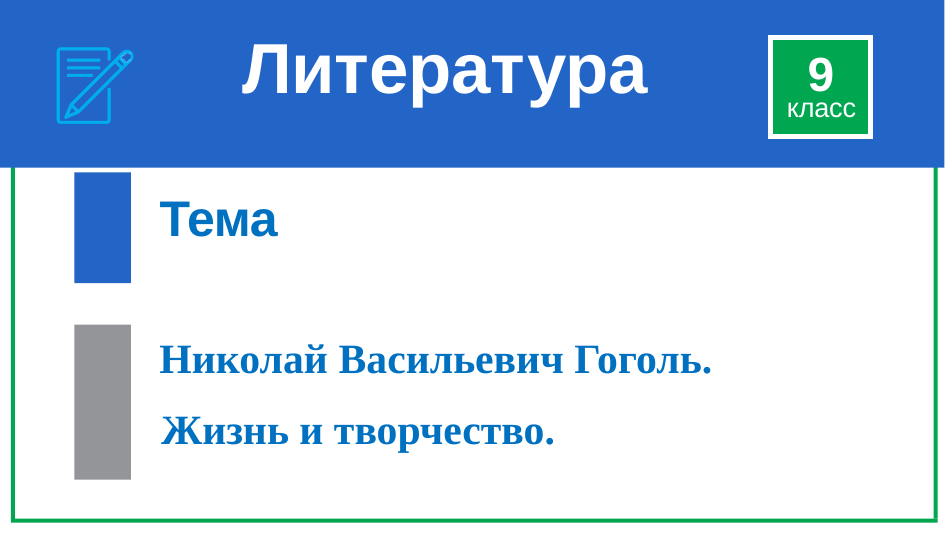

# Литература

9

класс

Тема

Николай Васильевич Гоголь.
Жизнь и творчество.